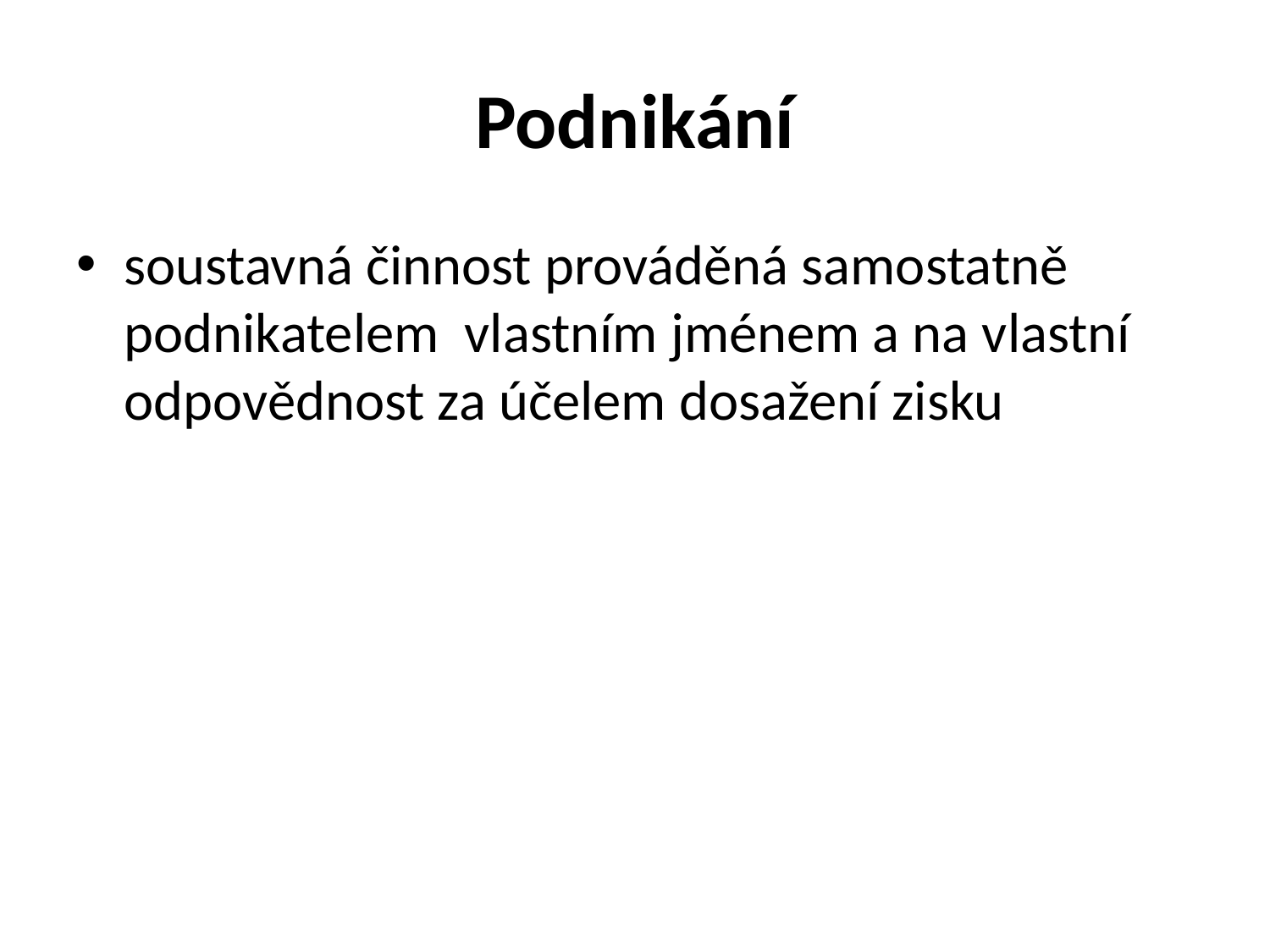

# Podnikání
soustavná činnost prováděná samostatně podnikatelem  vlastním jménem a na vlastní odpovědnost za účelem dosažení zisku